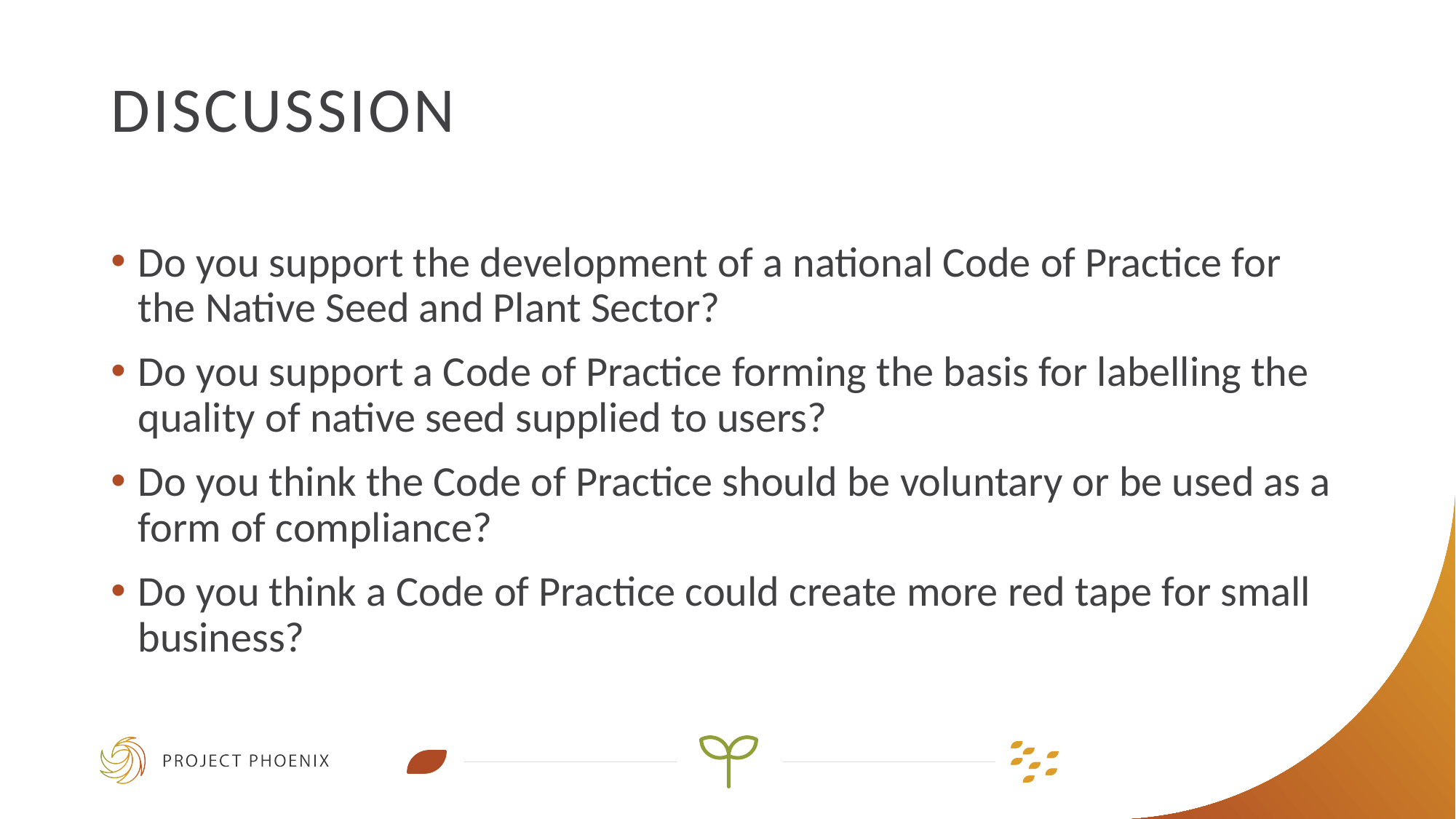

# Discussion
Do you support the development of a national Code of Practice for the Native Seed and Plant Sector?
Do you support a Code of Practice forming the basis for labelling the quality of native seed supplied to users?
Do you think the Code of Practice should be voluntary or be used as a form of compliance?
Do you think a Code of Practice could create more red tape for small business?